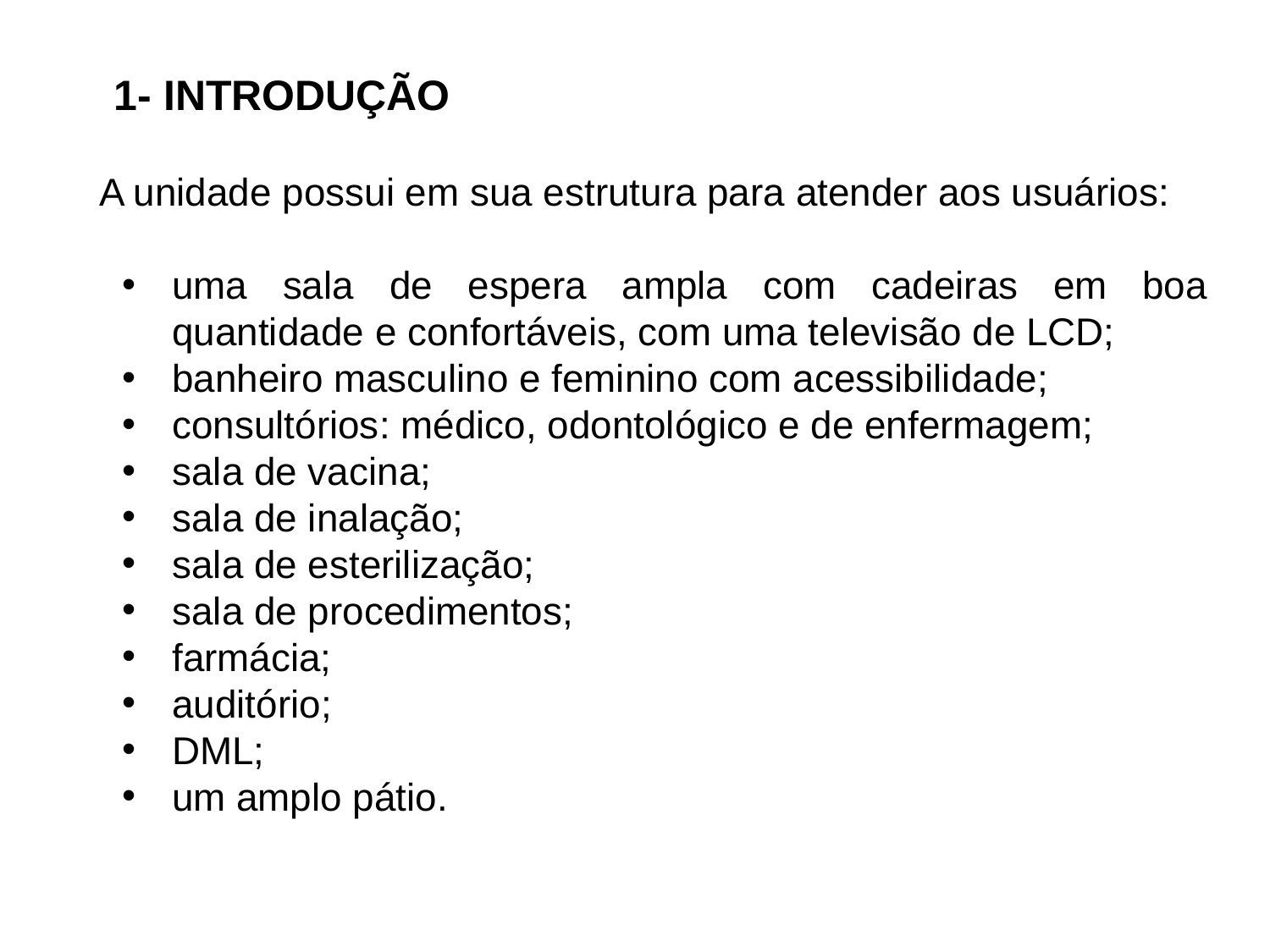

1- INTRODUÇÃO
A unidade possui em sua estrutura para atender aos usuários:

uma sala de espera ampla com cadeiras em boa quantidade e confortáveis, com uma televisão de LCD;
banheiro masculino e feminino com acessibilidade;
consultórios: médico, odontológico e de enfermagem;
sala de vacina;
sala de inalação;
sala de esterilização;
sala de procedimentos;
farmácia;
auditório;
DML;
um amplo pátio.